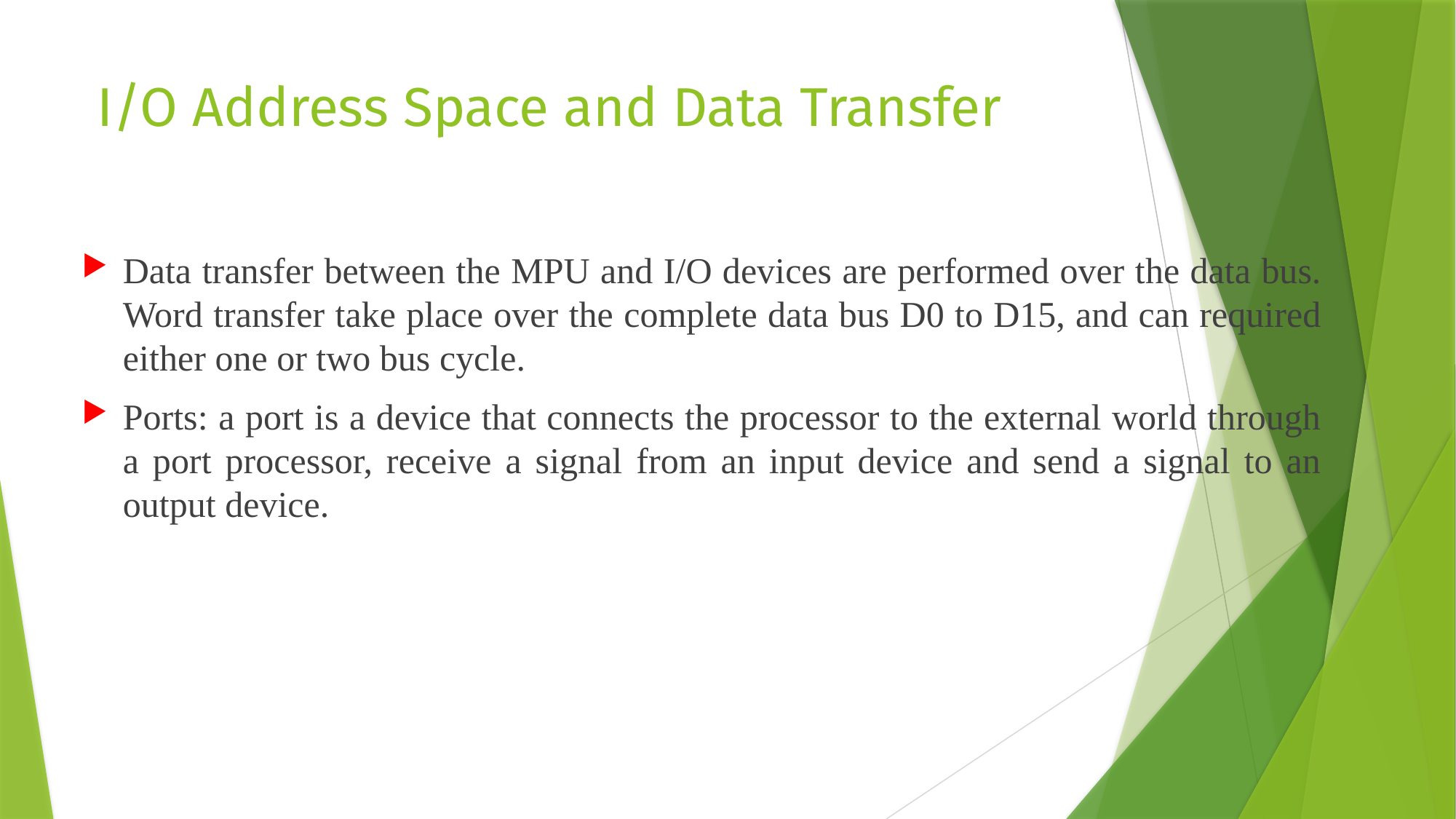

# I/O Address Space and Data Transfer
Data transfer between the MPU and I/O devices are performed over the data bus. Word transfer take place over the complete data bus D0 to D15, and can required either one or two bus cycle.
Ports: a port is a device that connects the processor to the external world through a port processor, receive a signal from an input device and send a signal to an output device.